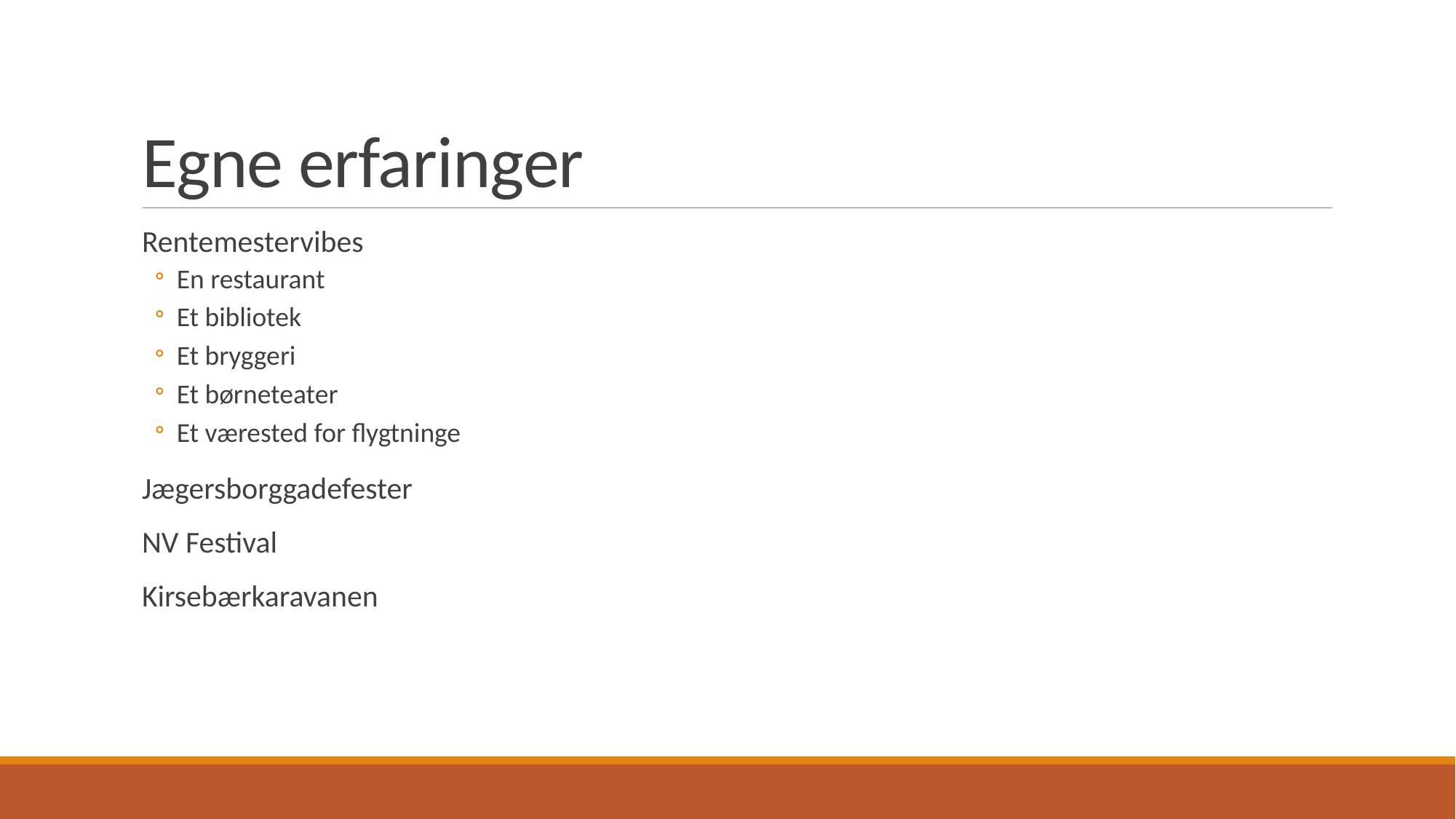

# Egne erfaringer
Rentemestervibes
En restaurant
Et bibliotek
Et bryggeri
Et børneteater
Et værested for flygtninge
Jægersborggadefester
NV Festival
Kirsebærkaravanen